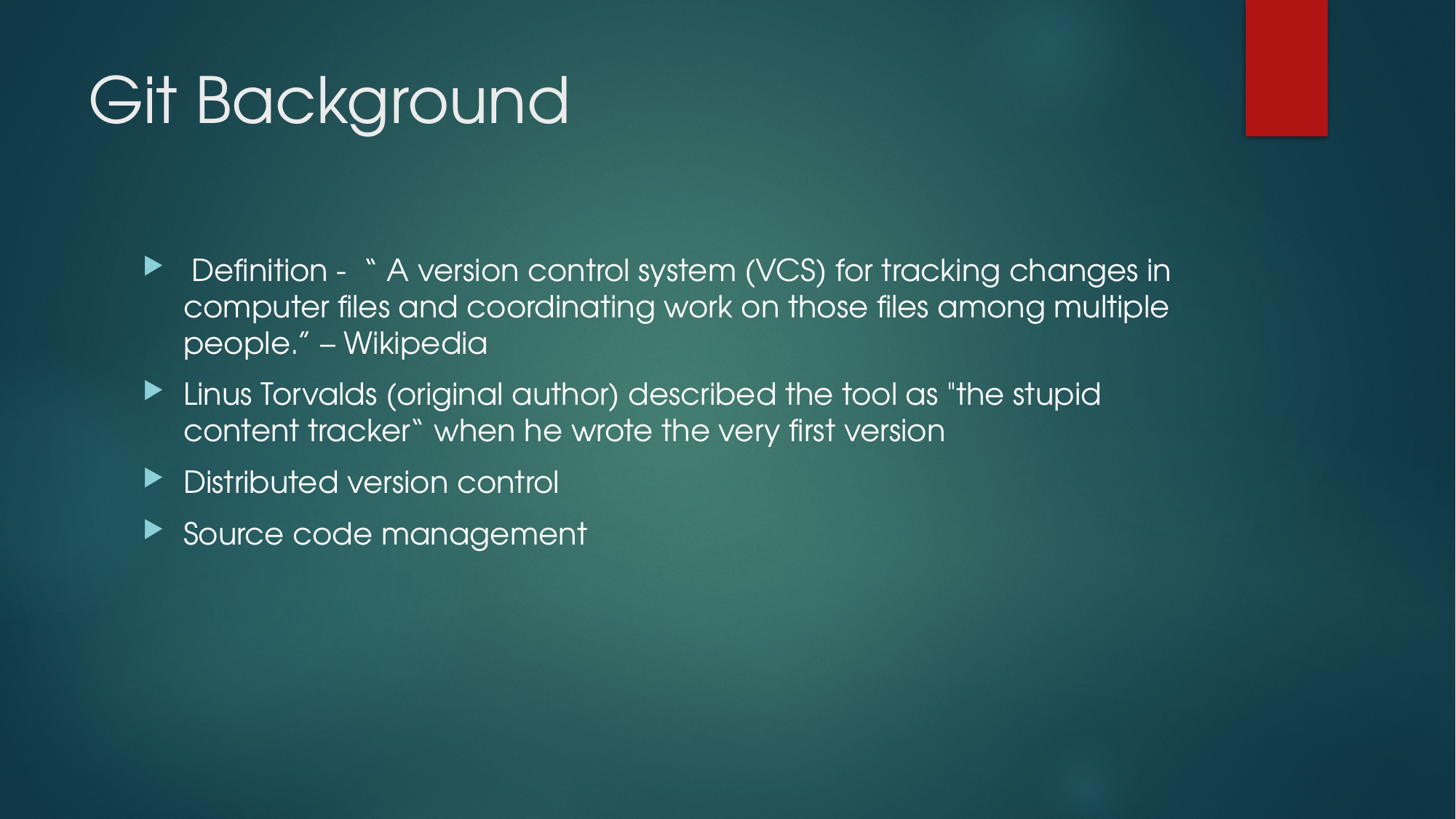

# Git Background
 Definition -  “ A version control system (VCS) for tracking changes in computer files and coordinating work on those files among multiple people.” – Wikipedia
Linus Torvalds (original author) described the tool as "the stupid content tracker“ when he wrote the very first version
Distributed version control
Source code management